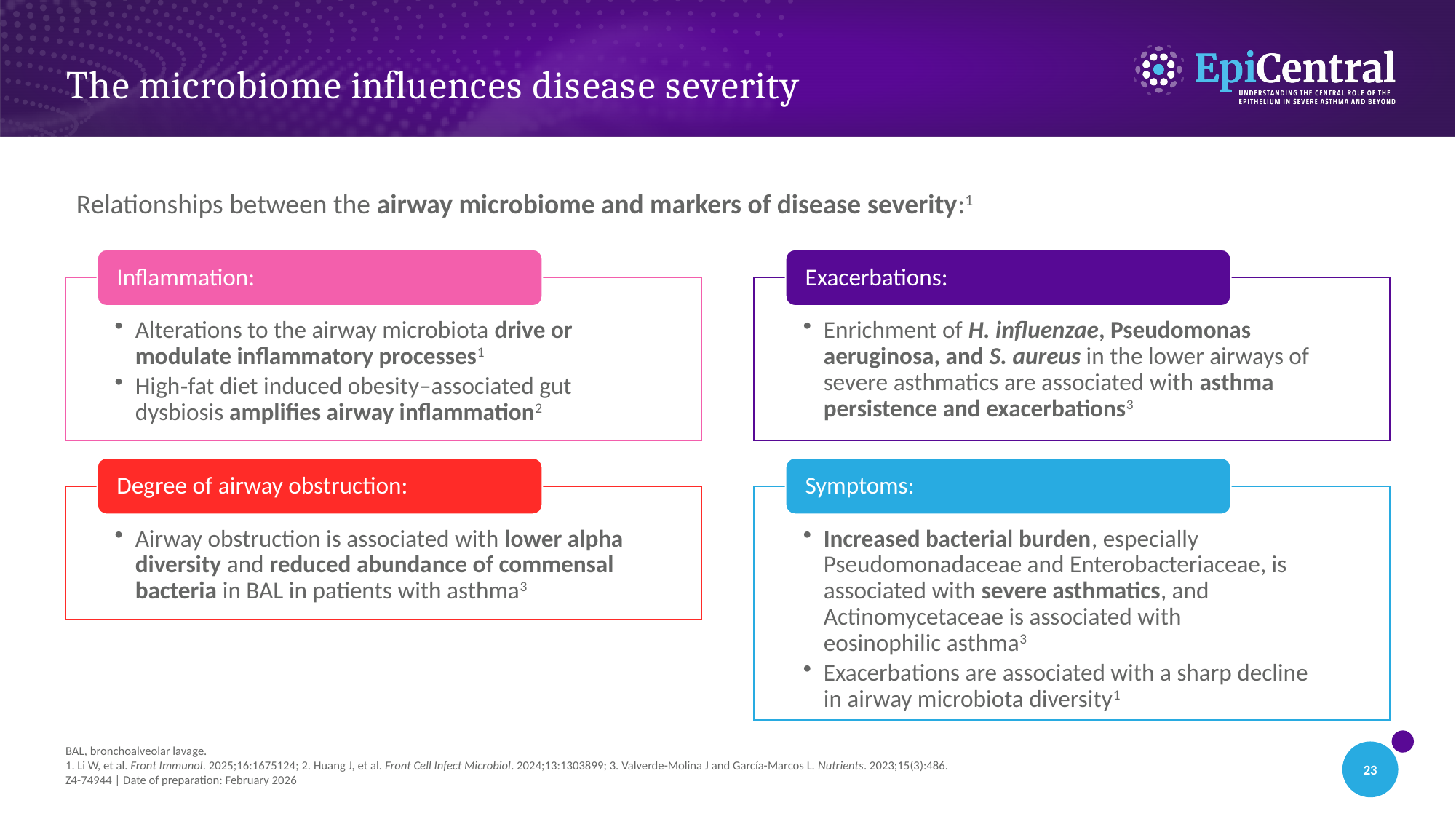

# The microbiome influences disease severity
Relationships between the airway microbiome and markers of disease severity:1
Inflammation:
Alterations to the airway microbiota drive or modulate inflammatory processes1
High‑fat diet induced obesity–associated gut dysbiosis amplifies airway inflammation2
Exacerbations:
Enrichment of H. influenzae, Pseudomonas aeruginosa, and S. aureus in the lower airways of severe asthmatics are associated with asthma persistence and exacerbations3
Degree of airway obstruction:
Airway obstruction is associated with lower alpha diversity and reduced abundance of commensal bacteria in BAL in patients with asthma3
Symptoms:
Increased bacterial burden, especially Pseudomonadaceae and Enterobacteriaceae, is associated with severe asthmatics, and Actinomycetaceae is associated with
eosinophilic asthma3
Exacerbations are associated with a sharp decline
in airway microbiota diversity1
BAL, bronchoalveolar lavage.
1. Li W, et al. Front Immunol. 2025;16:1675124; 2. Huang J, et al. Front Cell Infect Microbiol. 2024;13:1303899; 3. Valverde-Molina J and García-Marcos L. Nutrients. 2023;15(3):486.
Z4-74944 | Date of preparation: February 2026
23